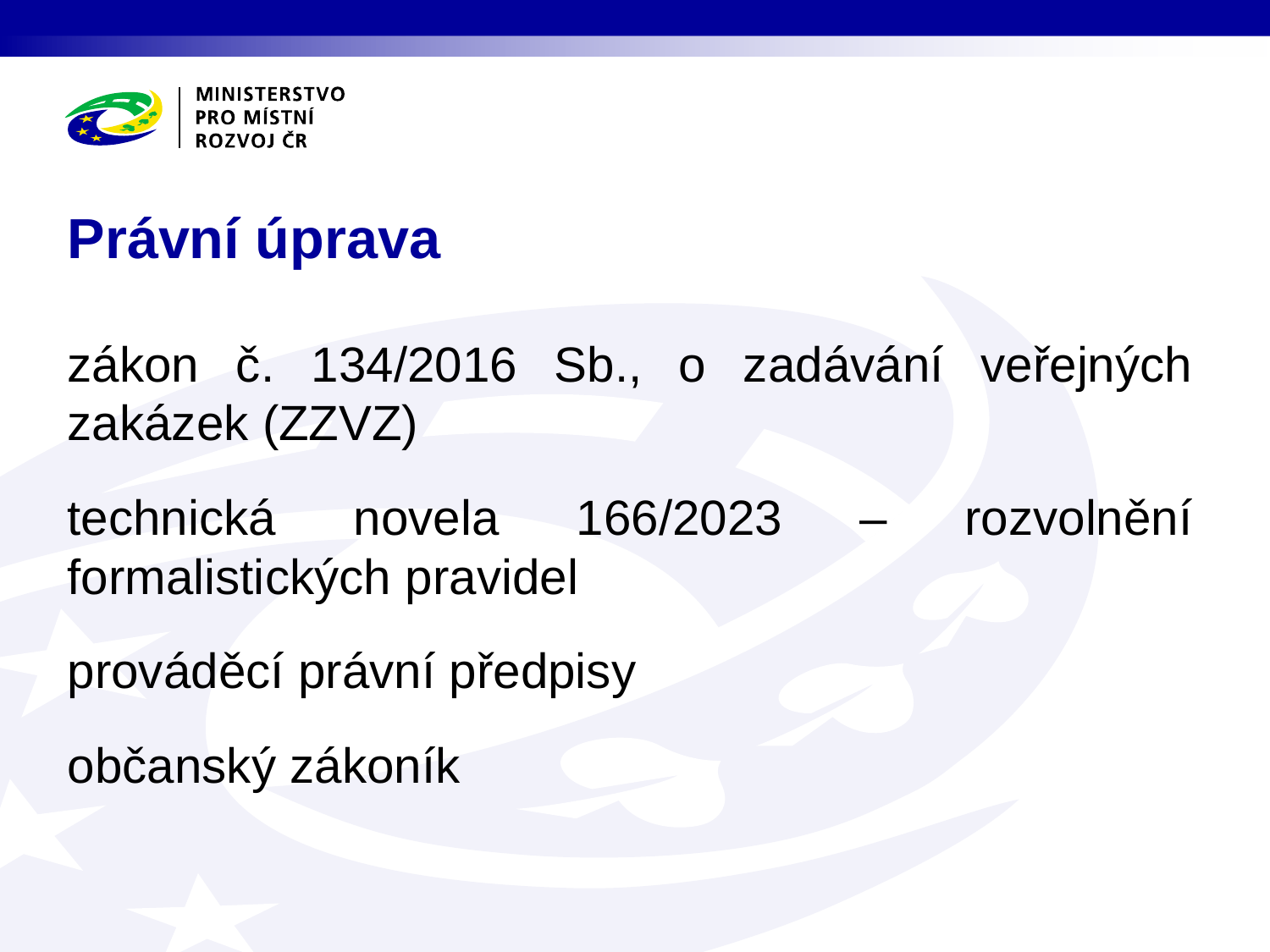

# Právní úprava
zákon č. 134/2016 Sb., o zadávání veřejných zakázek (ZZVZ)
technická novela 166/2023 – rozvolnění formalistických pravidel
prováděcí právní předpisy
občanský zákoník